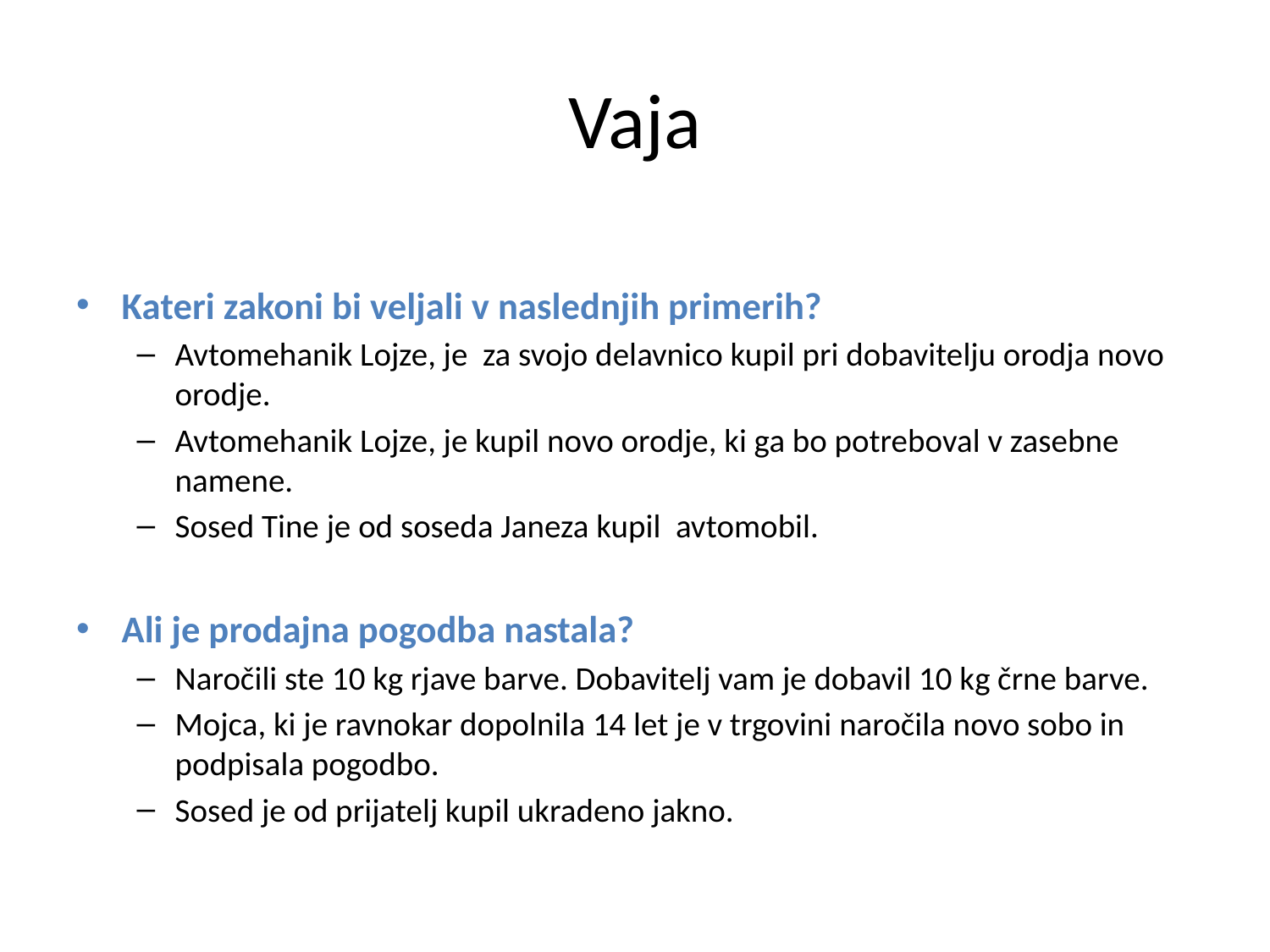

# Vaja

Kateri zakoni bi veljali v naslednjih primerih?
Avtomehanik Lojze, je  za svojo delavnico kupil pri dobavitelju orodja novo orodje.
Avtomehanik Lojze, je kupil novo orodje, ki ga bo potreboval v zasebne namene.
Sosed Tine je od soseda Janeza kupil  avtomobil.

Ali je prodajna pogodba nastala?
Naročili ste 10 kg rjave barve. Dobavitelj vam je dobavil 10 kg črne barve.
Mojca, ki je ravnokar dopolnila 14 let je v trgovini naročila novo sobo in podpisala pogodbo.
Sosed je od prijatelj kupil ukradeno jakno.